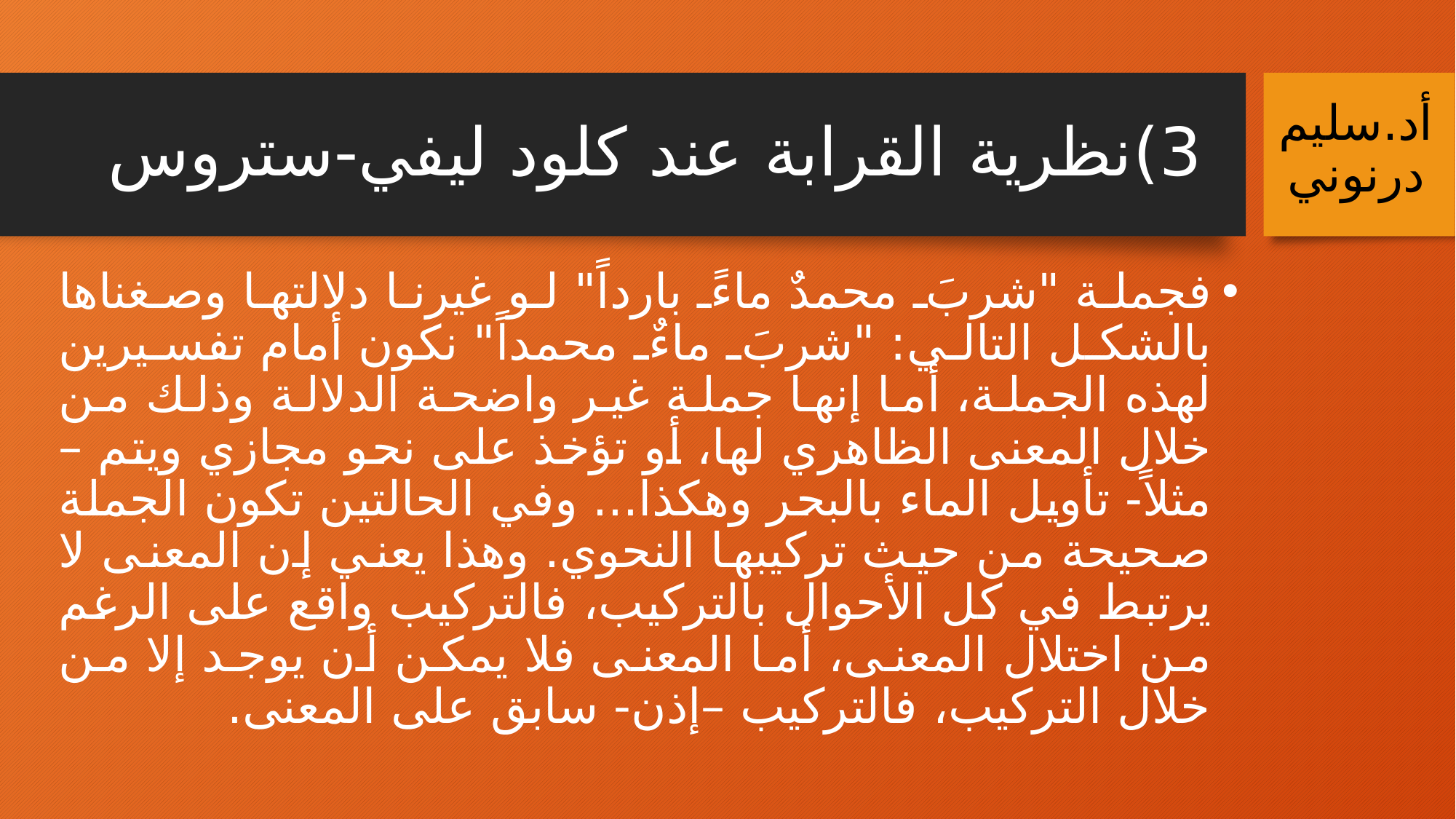

# 3)	نظرية القرابة عند كلود ليفي-ستروس
أد.سليم درنوني
فجملة "شربَ محمدٌ ماءً بارداً" لو غيرنا دلالتها وصغناها بالشكل التالي: "شربَ ماءٌ محمداً" نكون أمام تفسيرين لهذه الجملة، أما إنها جملة غير واضحة الدلالة وذلك من خلال المعنى الظاهري لها، أو تؤخذ على نحو مجازي ويتم –مثلاً- تأويل الماء بالبحر وهكذا... وفي الحالتين تكون الجملة صحيحة من حيث تركيبها النحوي. وهذا يعني إن المعنى لا يرتبط في كل الأحوال بالتركيب، فالتركيب واقع على الرغم من اختلال المعنى، أما المعنى فلا يمكن أن يوجد إلا من خلال التركيب، فالتركيب –إذن- سابق على المعنى.